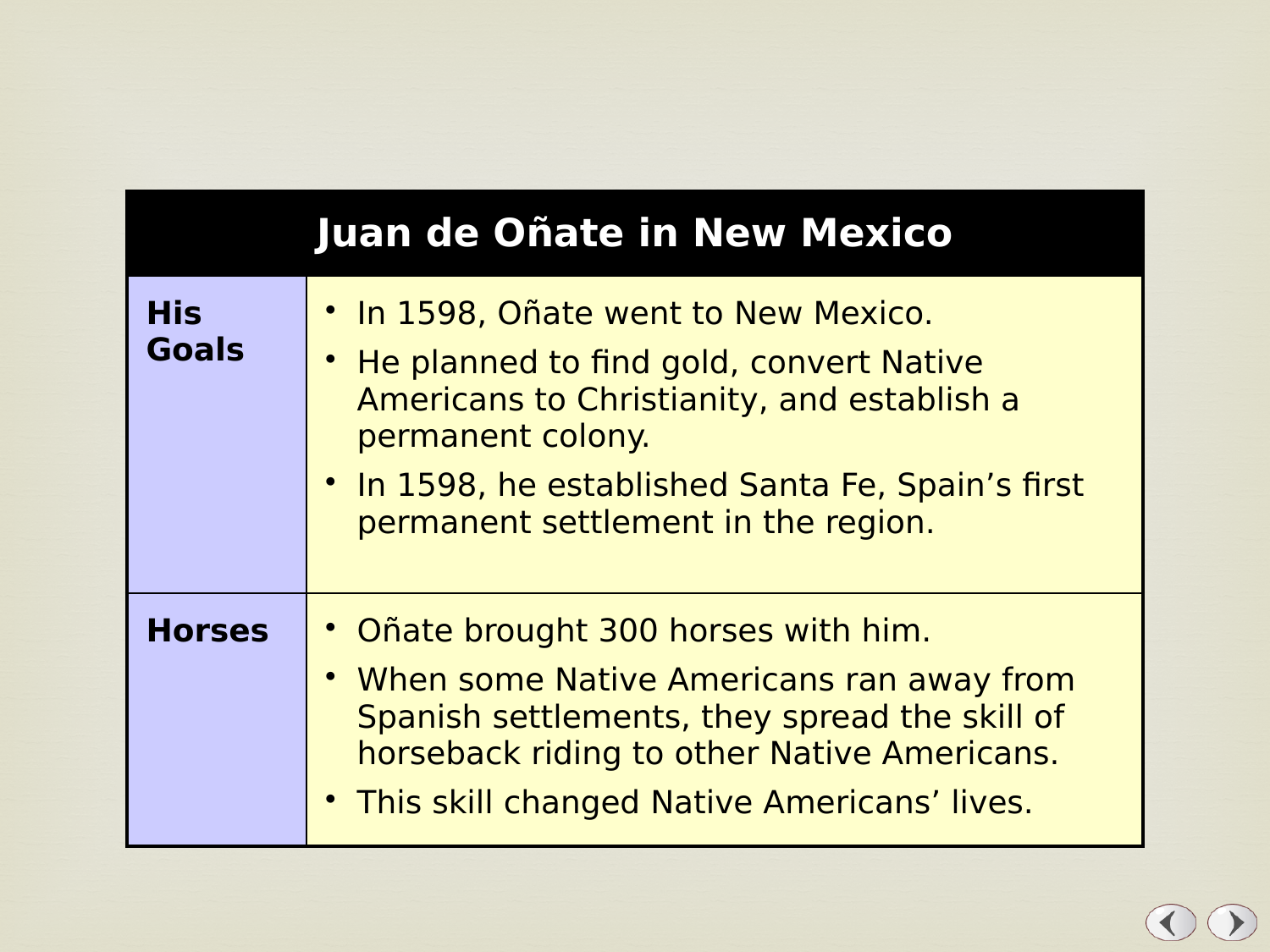

| Juan de Oñate in New Mexico |  |
| --- | --- |
| His Goals | In 1598, Oñate went to New Mexico. He planned to find gold, convert Native Americans to Christianity, and establish a permanent colony. In 1598, he established Santa Fe, Spain’s first permanent settlement in the region. |
| Horses | Oñate brought 300 horses with him. When some Native Americans ran away from Spanish settlements, they spread the skill of horseback riding to other Native Americans. This skill changed Native Americans’ lives. |